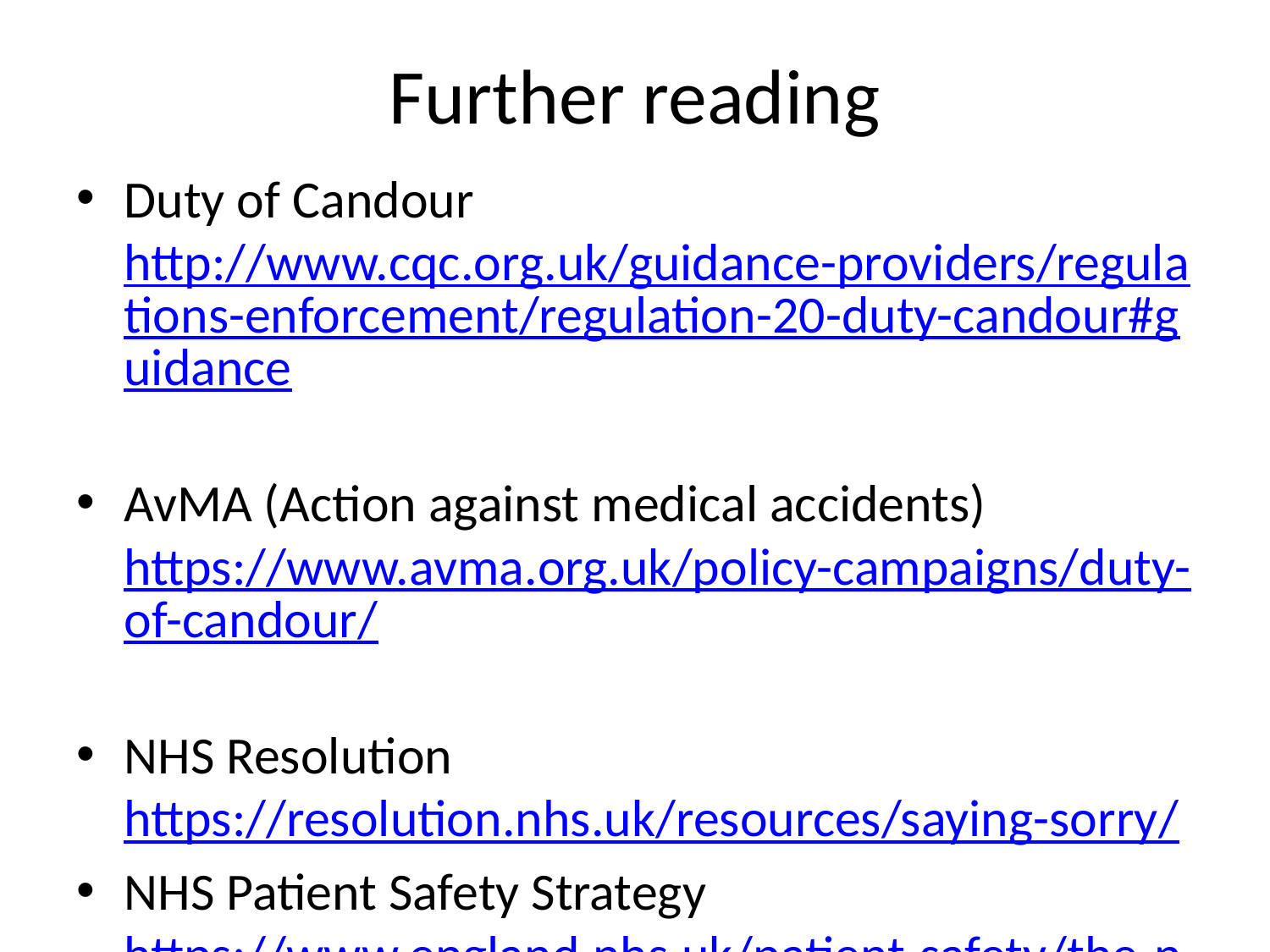

# Further reading
Duty of Candour http://www.cqc.org.uk/guidance-providers/regulations-enforcement/regulation-20-duty-candour#guidance
AvMA (Action against medical accidents) https://www.avma.org.uk/policy-campaigns/duty-of-candour/
NHS Resolution https://resolution.nhs.uk/resources/saying-sorry/
NHS Patient Safety Strategy https://www.england.nhs.uk/patient-safety/the-nhs-patient-safety-strategy/#implementation-updates